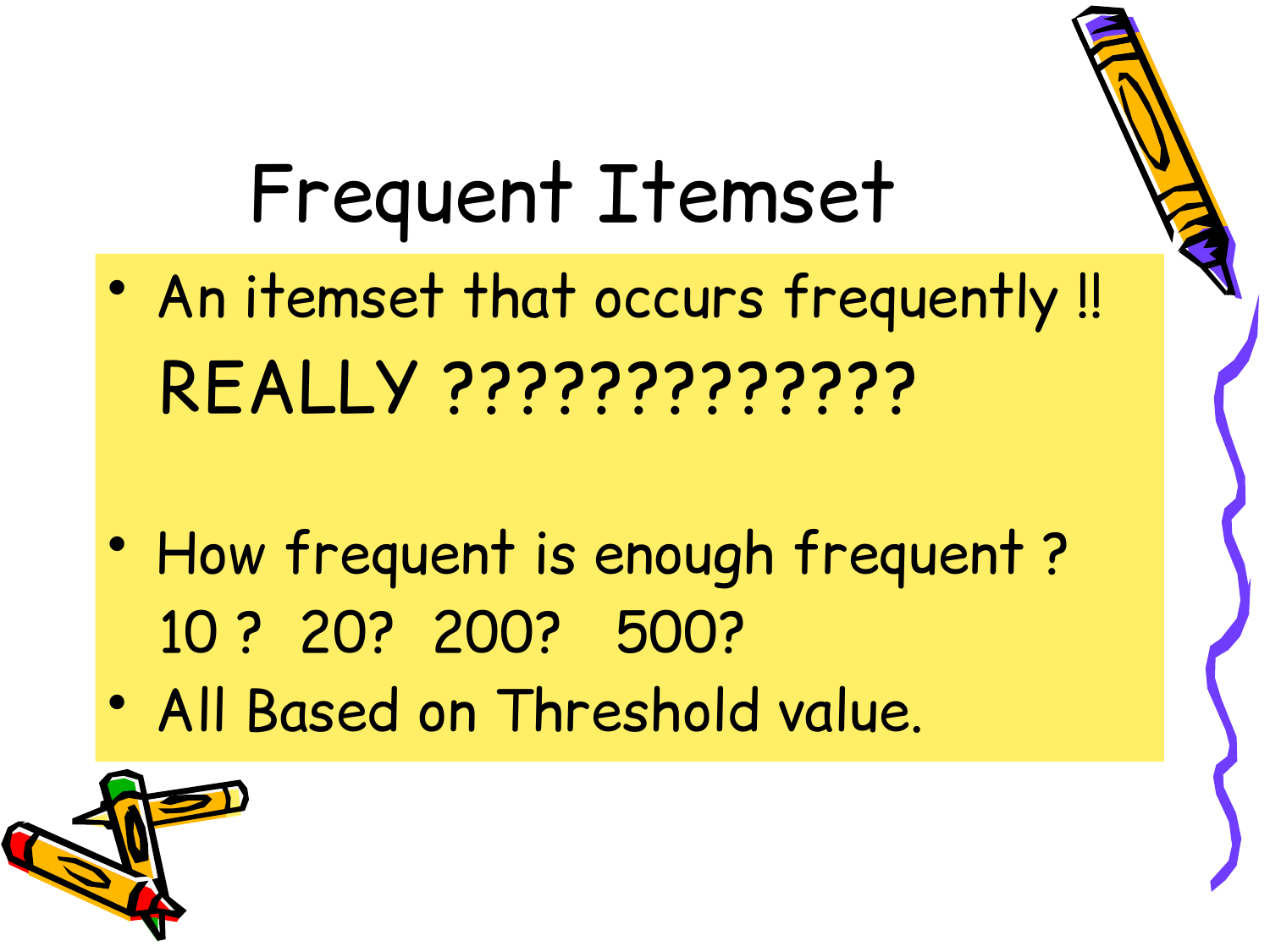

# Frequent Itemset
An itemset that occurs frequently !!
   REALLY ?????????????

How frequent is enough frequent ?
   10 ?  20?  200?   500?
All Based on Threshold value.